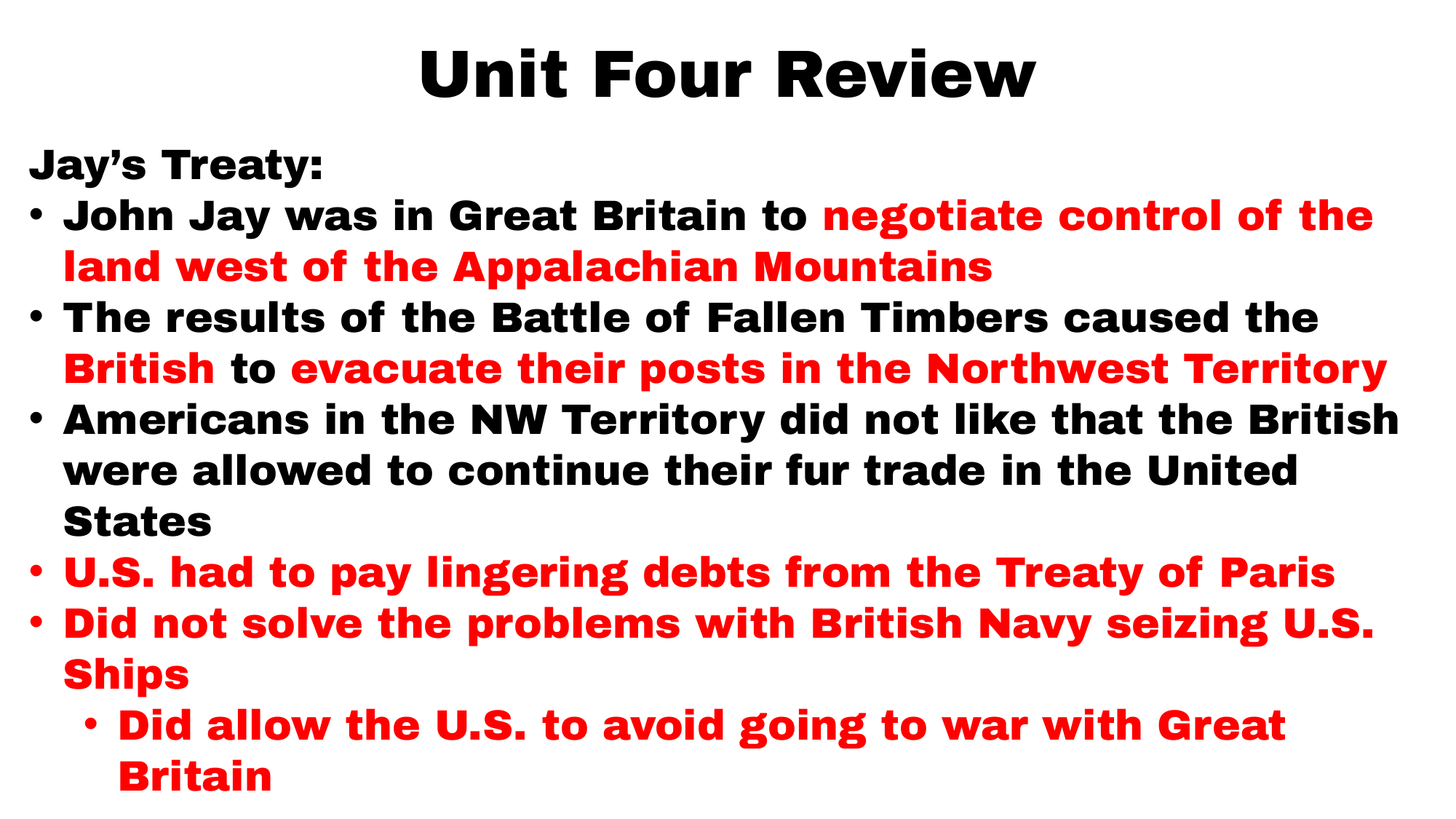

# Unit Four Review
Jay’s Treaty:
John Jay was in Great Britain to negotiate control of the land west of the Appalachian Mountains
The results of the Battle of Fallen Timbers caused the British to evacuate their posts in the Northwest Territory
Americans in the NW Territory did not like that the British were allowed to continue their fur trade in the United States
U.S. had to pay lingering debts from the Treaty of Paris
Did not solve the problems with British Navy seizing U.S. Ships
Did allow the U.S. to avoid going to war with Great Britain